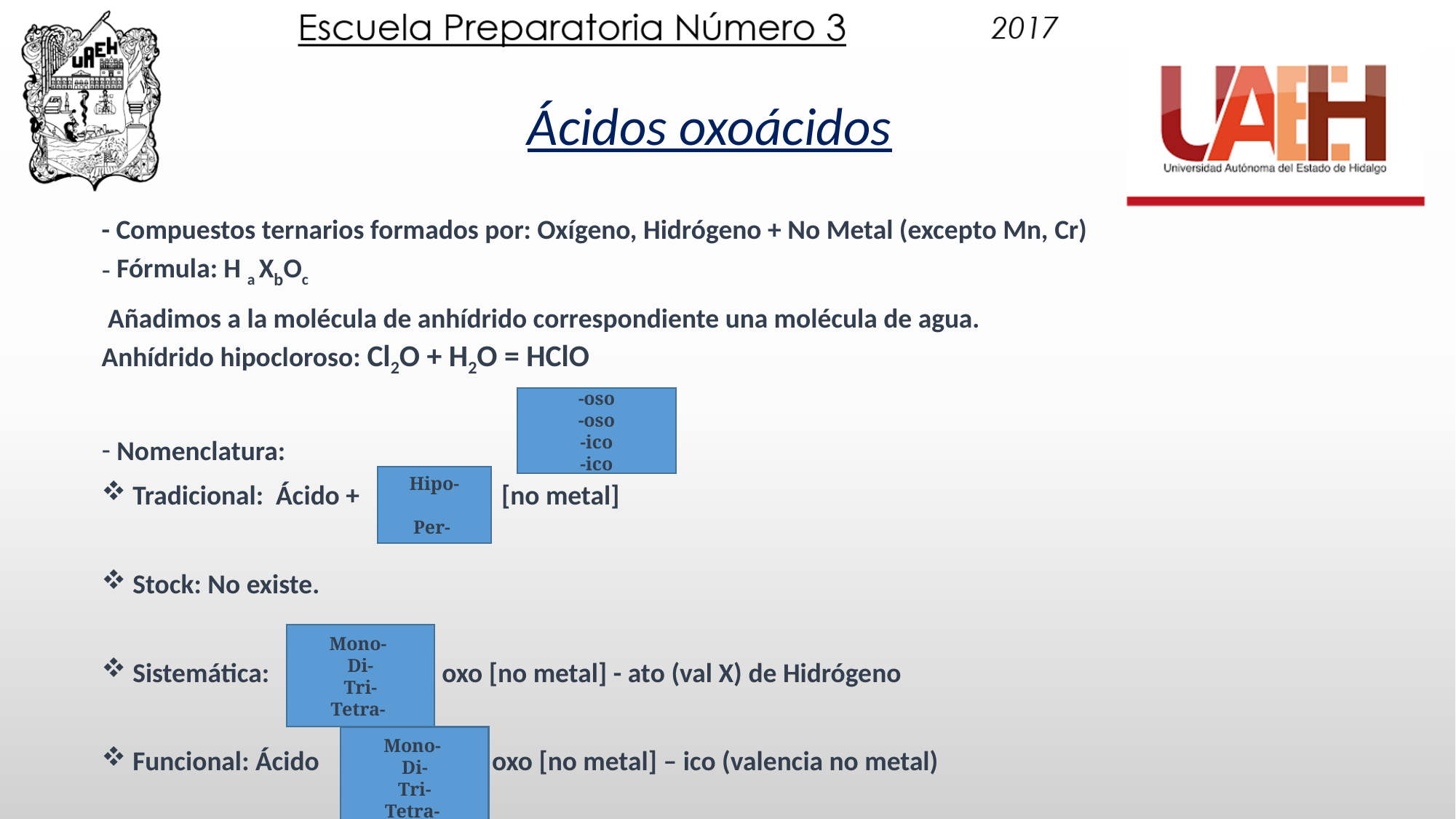

# Ácidos oxoácidos
- Compuestos ternarios formados por: Oxígeno, Hidrógeno + No Metal (excepto Mn, Cr)
 Fórmula: H a XbOc
 Añadimos a la molécula de anhídrido correspondiente una molécula de agua.
Anhídrido hipocloroso: Cl2O + H2O = HClO

 Nomenclatura:
 Tradicional:  Ácido +                       [no metal]

 Stock: No existe.

 Sistemática:                            oxo [no metal] - ato (val X) de Hidrógeno

 Funcional: Ácido                            oxo [no metal] – ico (valencia no metal)

-oso
-oso
-ico
-ico
Hipo-

Per-
Mono-
Di-
Tri-
Tetra-
Mono-
Di-
Tri-
Tetra-